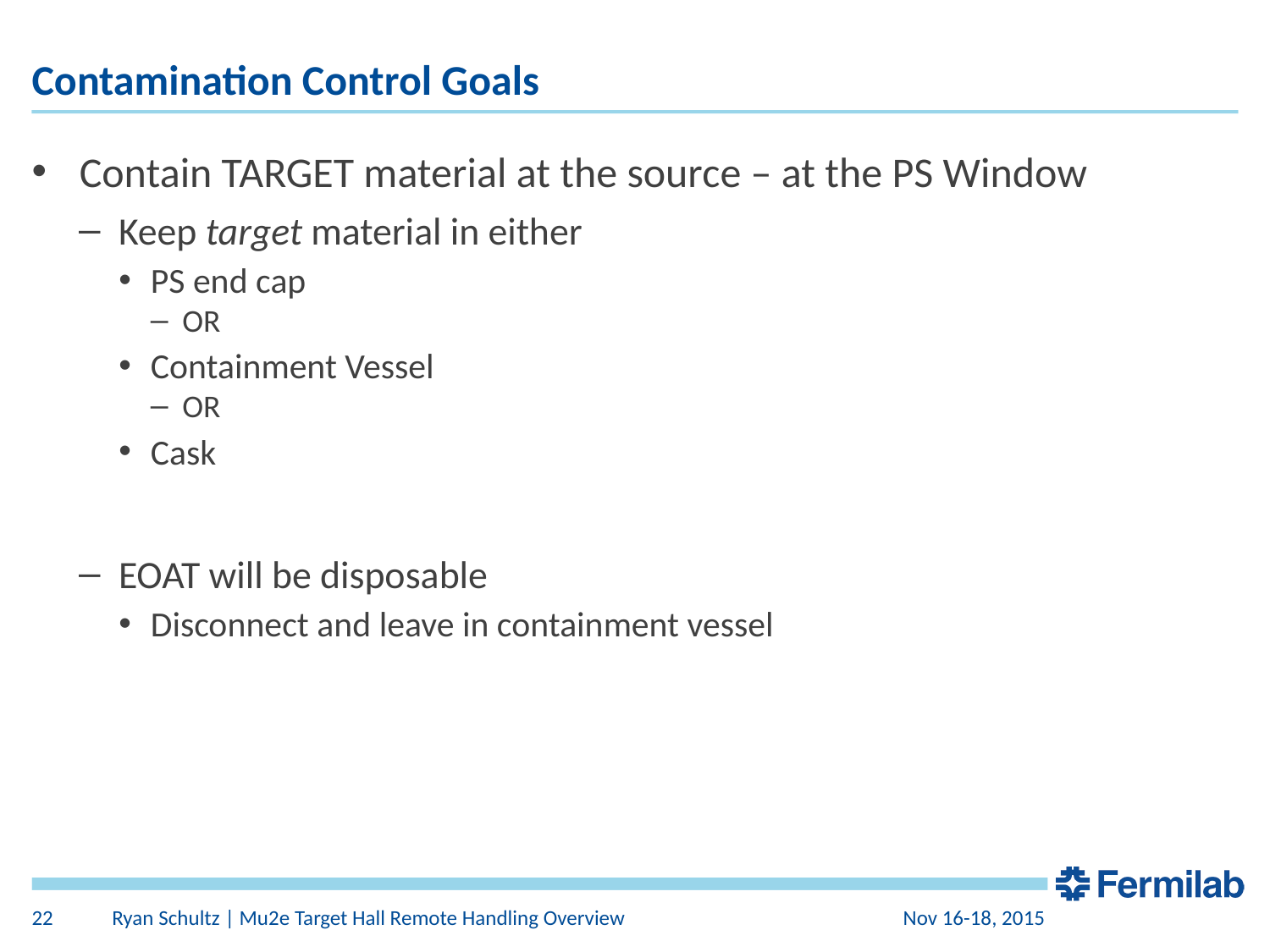

# Contamination Control Goals
Contain TARGET material at the source – at the PS Window
Keep target material in either
PS end cap
OR
Containment Vessel
OR
Cask

EOAT will be disposable
Disconnect and leave in containment vessel

22
Ryan Schultz | Mu2e Target Hall Remote Handling Overview
Nov 16-18, 2015